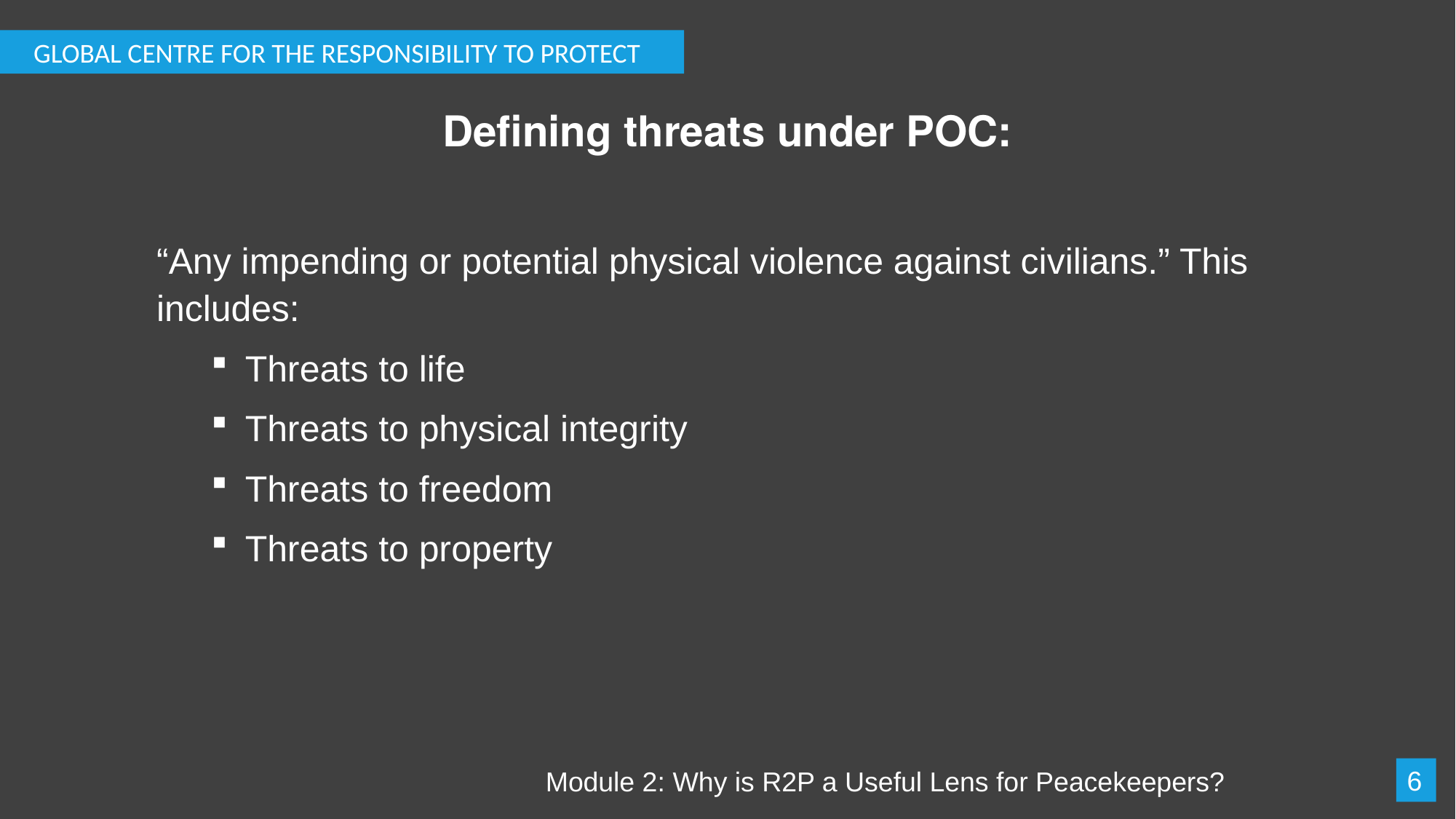

GLOBAL CENTRE FOR THE RESPONSIBILITY TO PROTECT
# Defining threats under POC:
“Any impending or potential physical violence against civilians.” This includes:
Threats to life
Threats to physical integrity
Threats to freedom
Threats to property
6
Module 2: Why is R2P a Useful Lens for Peacekeepers?